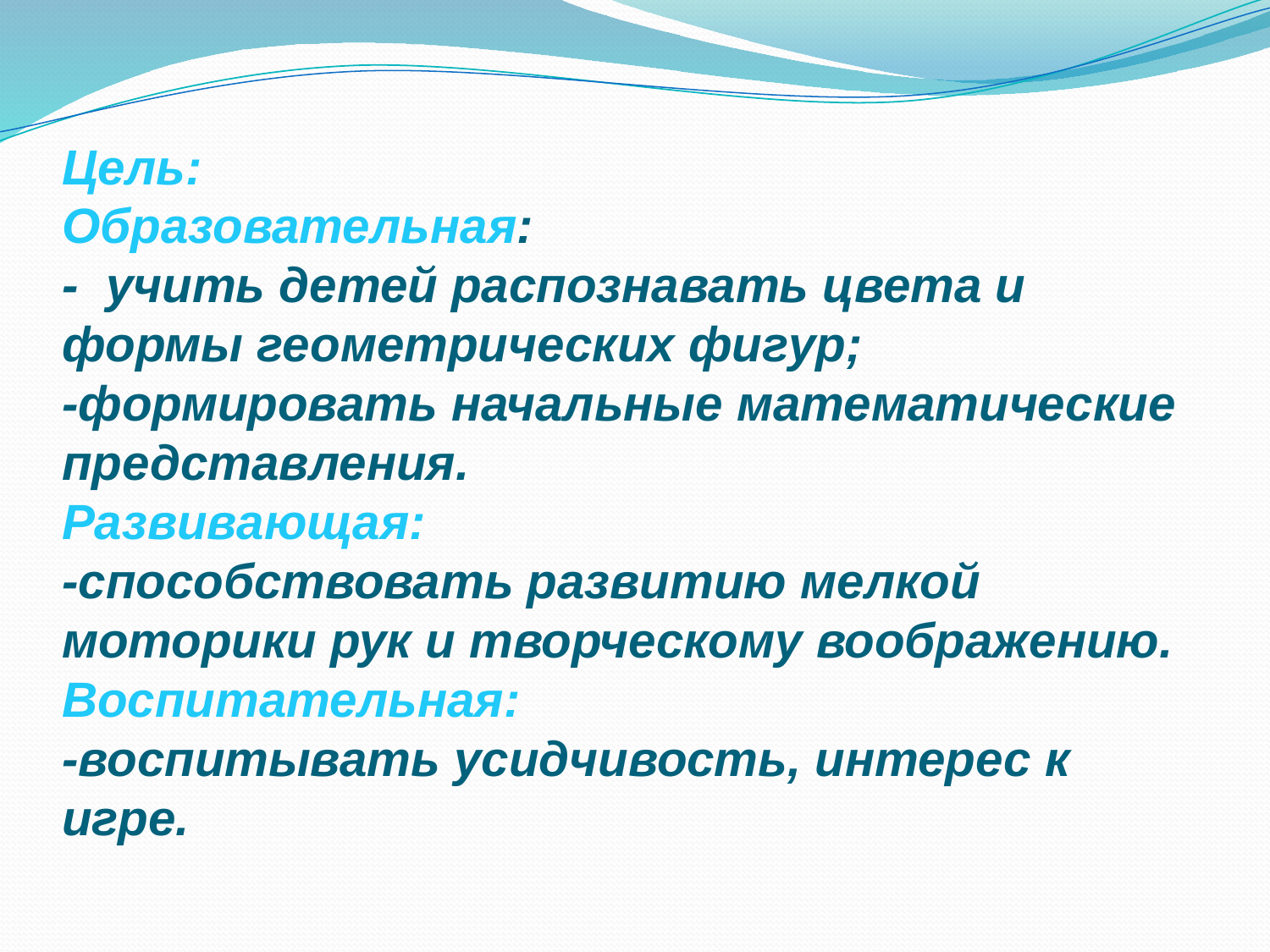

Цель:
Образовательная:
-  учить детей распознавать цвета и формы геометрических фигур;
-формировать начальные математические представления.
Развивающая:
-способствовать развитию мелкой моторики рук и творческому воображению.
Воспитательная:
-воспитывать усидчивость, интерес к игре.